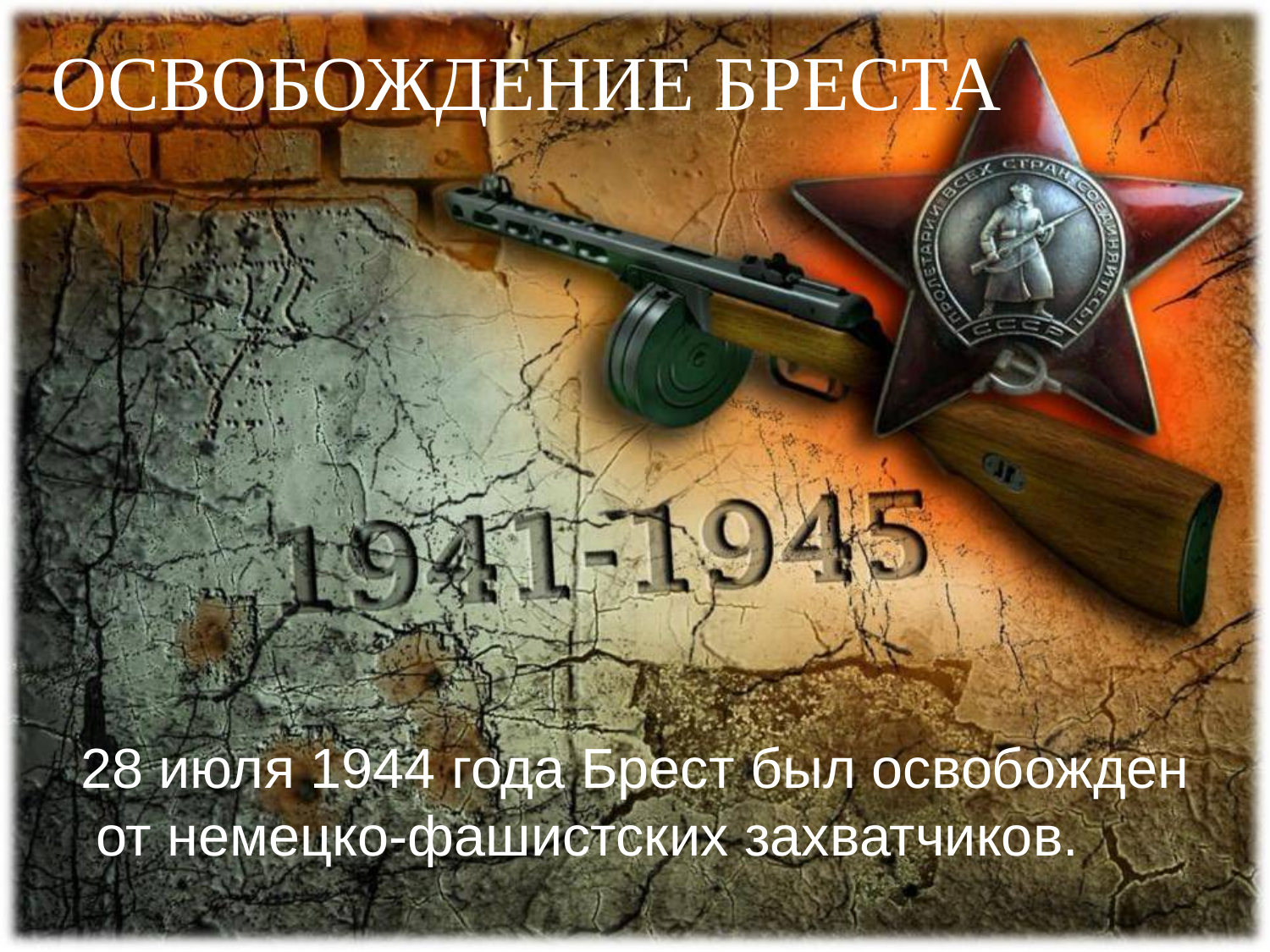

# ОСВОБОЖДЕНИЕ БРЕСТА
28 июля 1944 года Брест был освобожден
 от немецко-фашистских захватчиков.